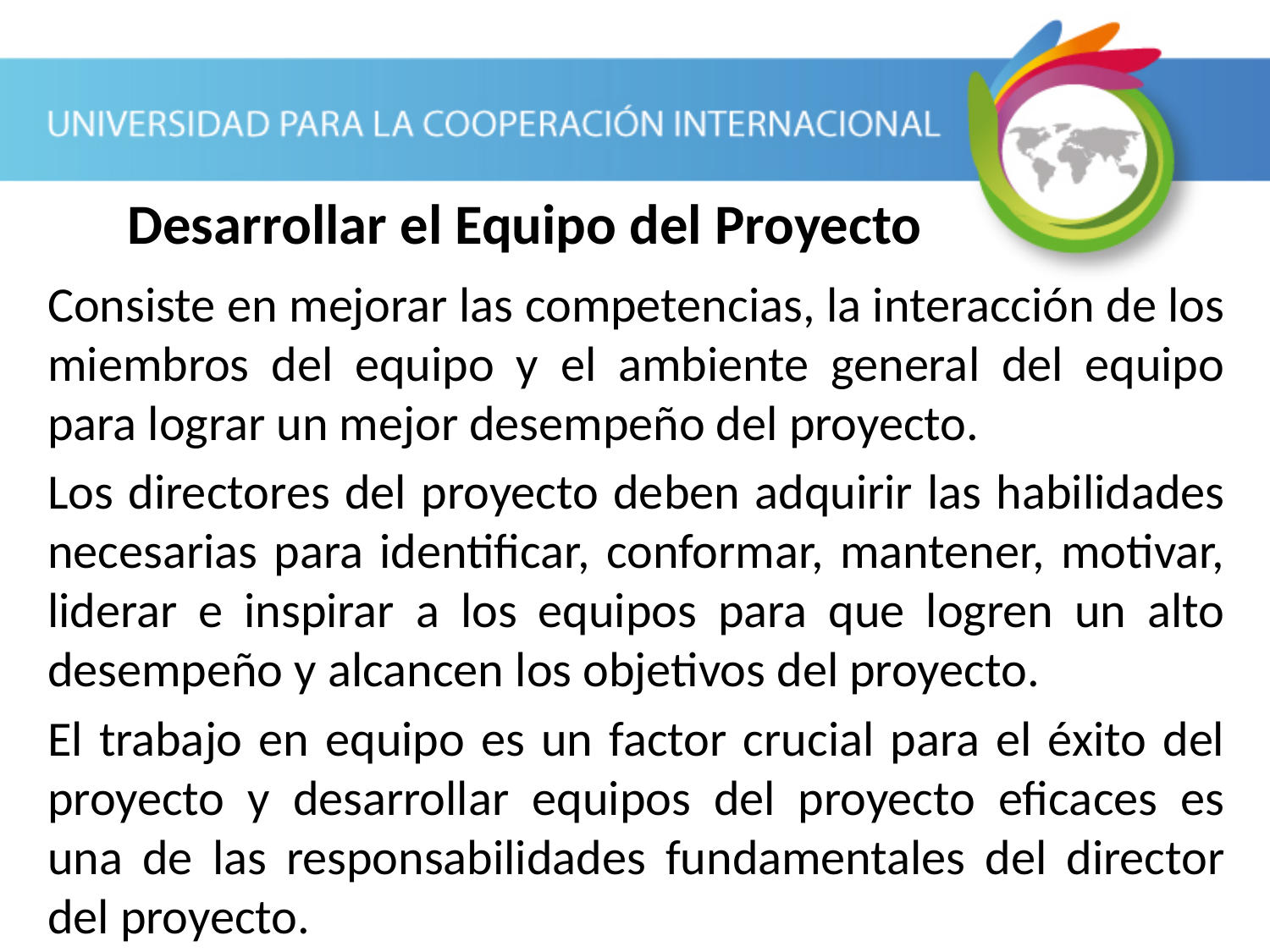

Desarrollar el Equipo del Proyecto
Consiste en mejorar las competencias, la interacción de los miembros del equipo y el ambiente general del equipo para lograr un mejor desempeño del proyecto.
Los directores del proyecto deben adquirir las habilidades necesarias para identificar, conformar, mantener, motivar, liderar e inspirar a los equipos para que logren un alto desempeño y alcancen los objetivos del proyecto.
El trabajo en equipo es un factor crucial para el éxito del proyecto y desarrollar equipos del proyecto eficaces es una de las responsabilidades fundamentales del director del proyecto.